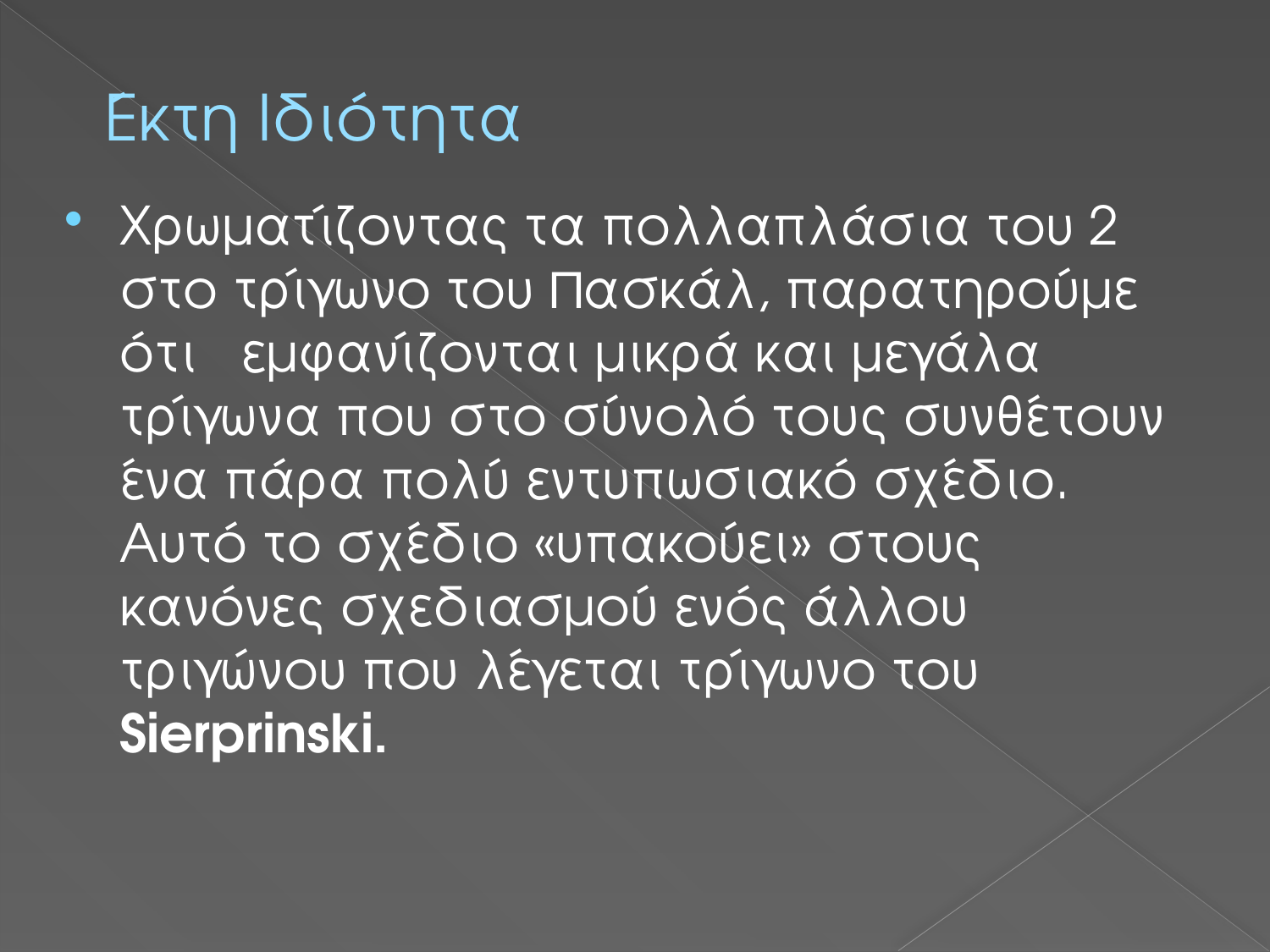

# Έκτη Ιδιότητα
Χρωματίζοντας τα πολλαπλάσια του 2 στο τρίγωνο του Πασκάλ, παρατηρούμε ότι   εμφανίζονται μικρά και μεγάλα τρίγωνα που στο σύνολό τους συνθέτουν ένα πάρα πολύ εντυπωσιακό σχέδιο. Αυτό το σχέδιο «υπακούει» στους κανόνες σχεδιασμού ενός άλλου τριγώνου που λέγεται τρίγωνο του Sierprinski.